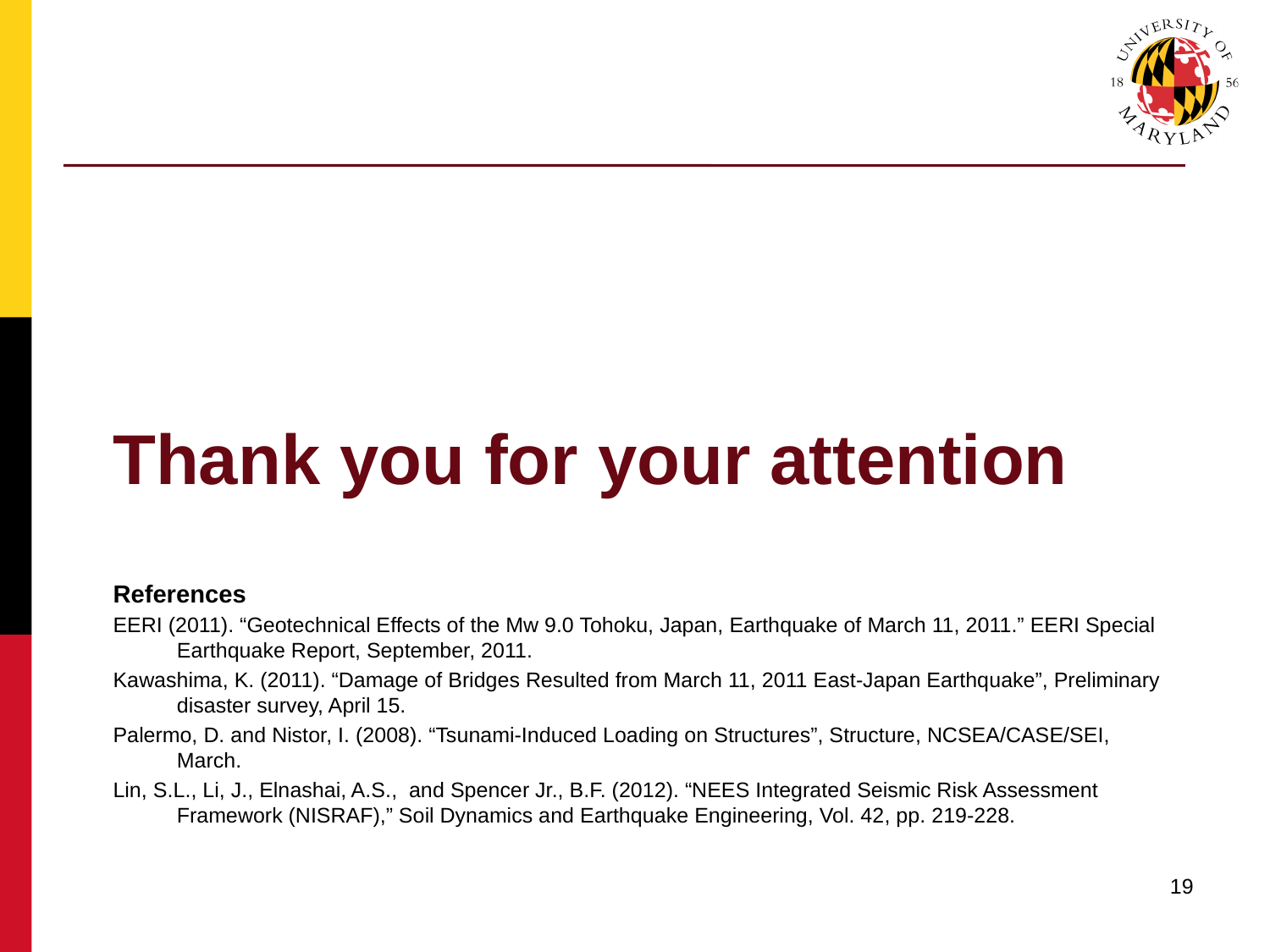

# Thank you for your attention
References
EERI (2011). “Geotechnical Effects of the Mw 9.0 Tohoku, Japan, Earthquake of March 11, 2011.” EERI Special Earthquake Report, September, 2011.
Kawashima, K. (2011). “Damage of Bridges Resulted from March 11, 2011 East-Japan Earthquake”, Preliminary disaster survey, April 15.
Palermo, D. and Nistor, I. (2008). “Tsunami-Induced Loading on Structures”, Structure, NCSEA/CASE/SEI, March.
Lin, S.L., Li, J., Elnashai, A.S.,  and Spencer Jr., B.F. (2012). “NEES Integrated Seismic Risk Assessment Framework (NISRAF),” Soil Dynamics and Earthquake Engineering, Vol. 42, pp. 219-228.

19